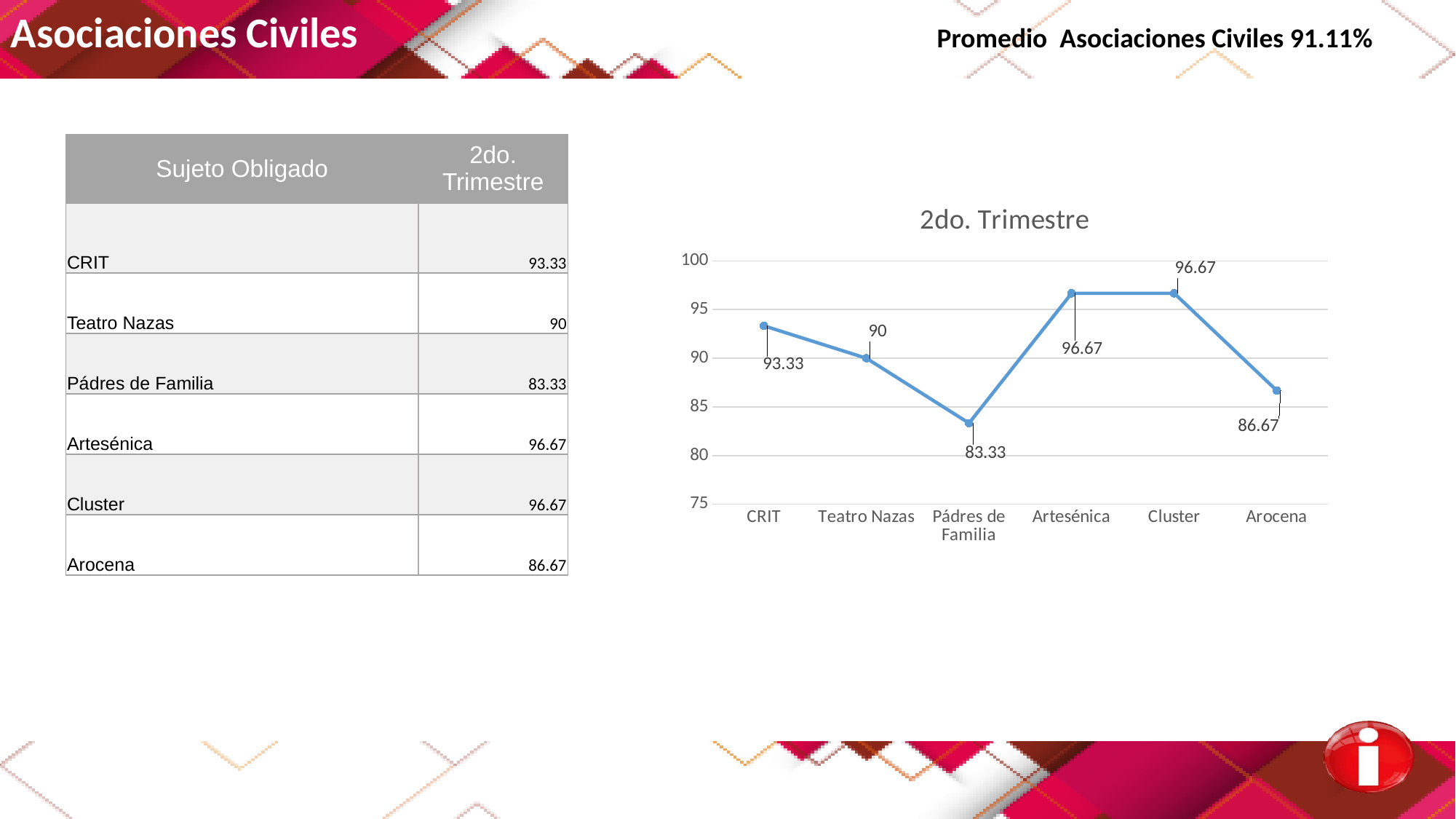

Asociaciones Civiles                                                                                             Promedio  Asociaciones Civiles 91.11%
| Sujeto Obligado | 2do. Trimestre |
| --- | --- |
| CRIT | 93.33 |
| Teatro Nazas | 90 |
| Pádres de Familia | 83.33 |
| Artesénica | 96.67 |
| Cluster | 96.67 |
| Arocena | 86.67 |

### Chart:

| Category | 2do. Trimestre |
|---|---|
| CRIT | 93.33 |
| Teatro Nazas | 90.0 |
| Pádres de Familia | 83.33 |
| Artesénica | 96.67 |
| Cluster | 96.67 |
| Arocena | 86.67 |